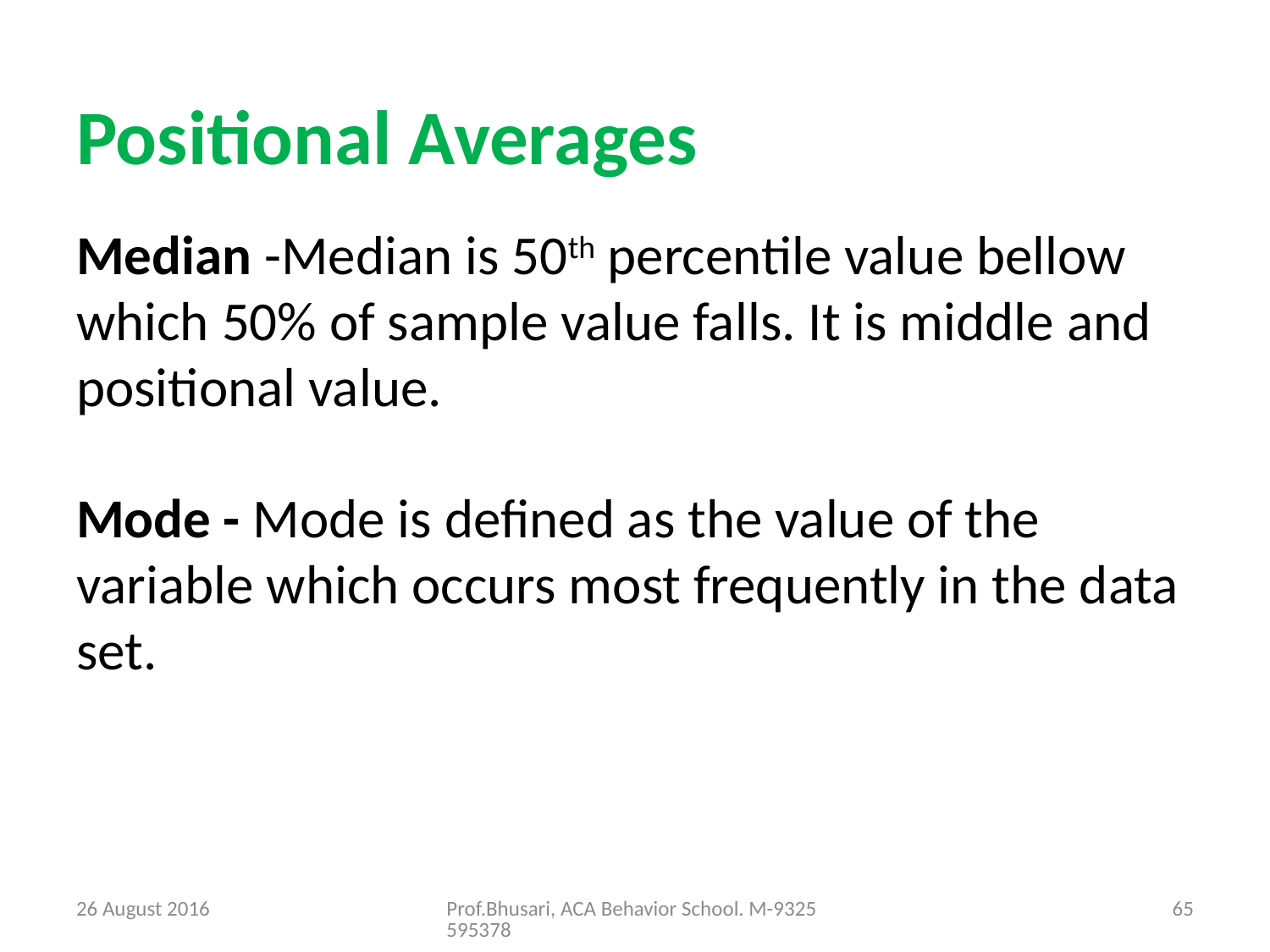

# Positional Averages Median -Median is 50th percentile value bellow which 50% of sample value falls. It is middle and positional value. Mode - Mode is defined as the value of the variable which occurs most frequently in the data set.
26 August 2016
Prof.Bhusari, ACA Behavior School. M-9325595378
65